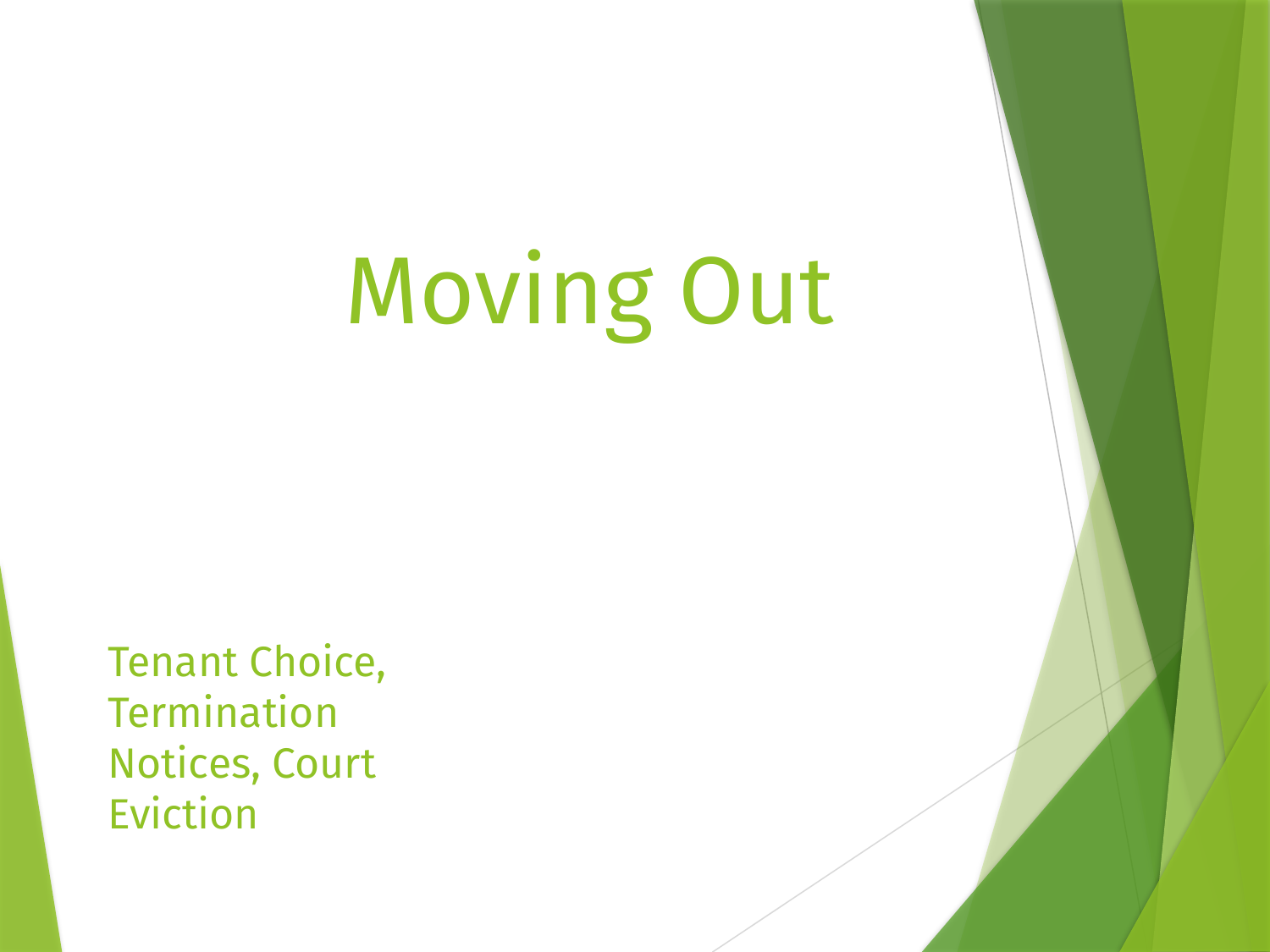

Moving Out
# Tenant Choice, Termination Notices, Court Eviction